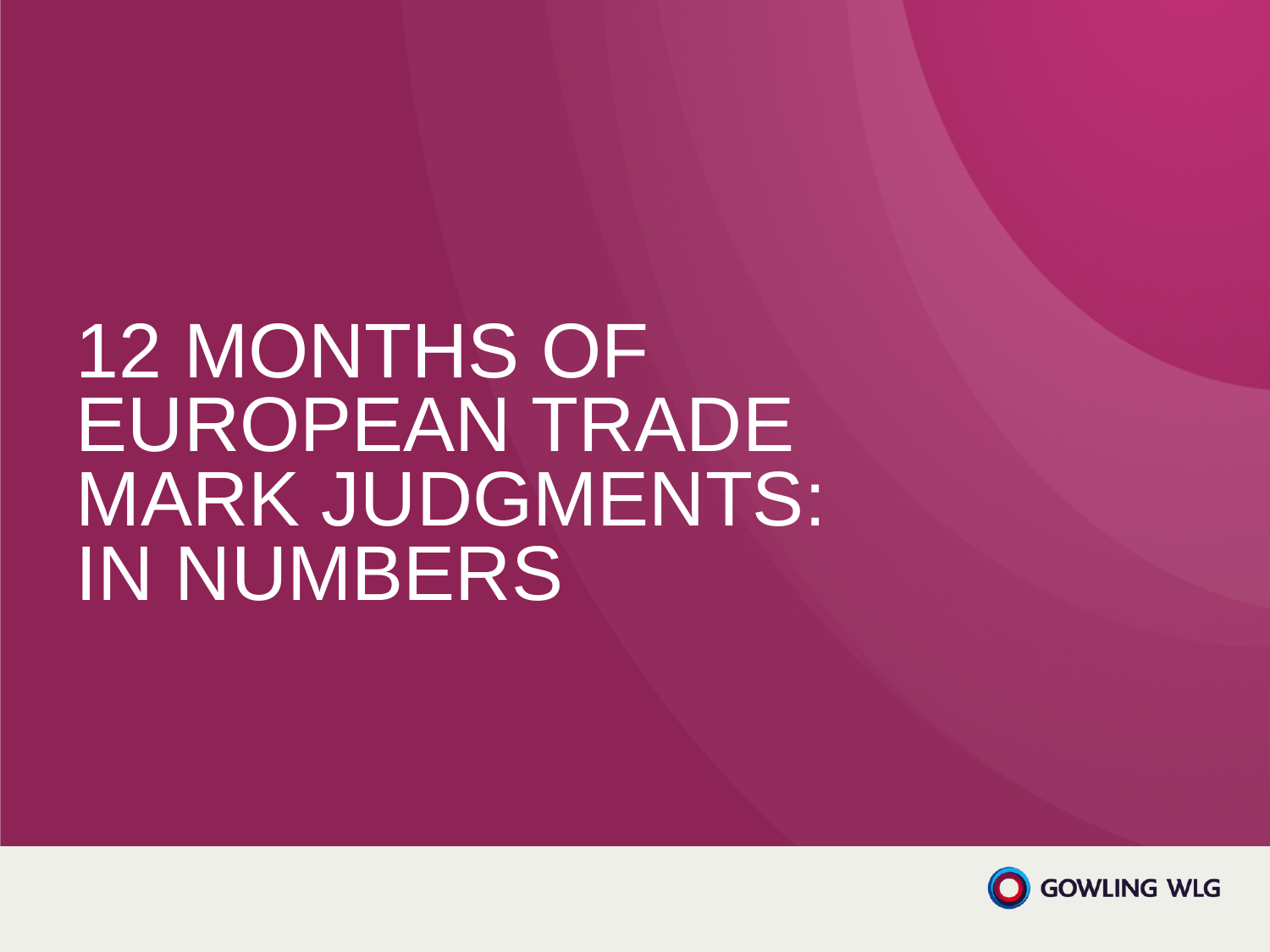

# 12 months of european trade mark judgments: in numbers